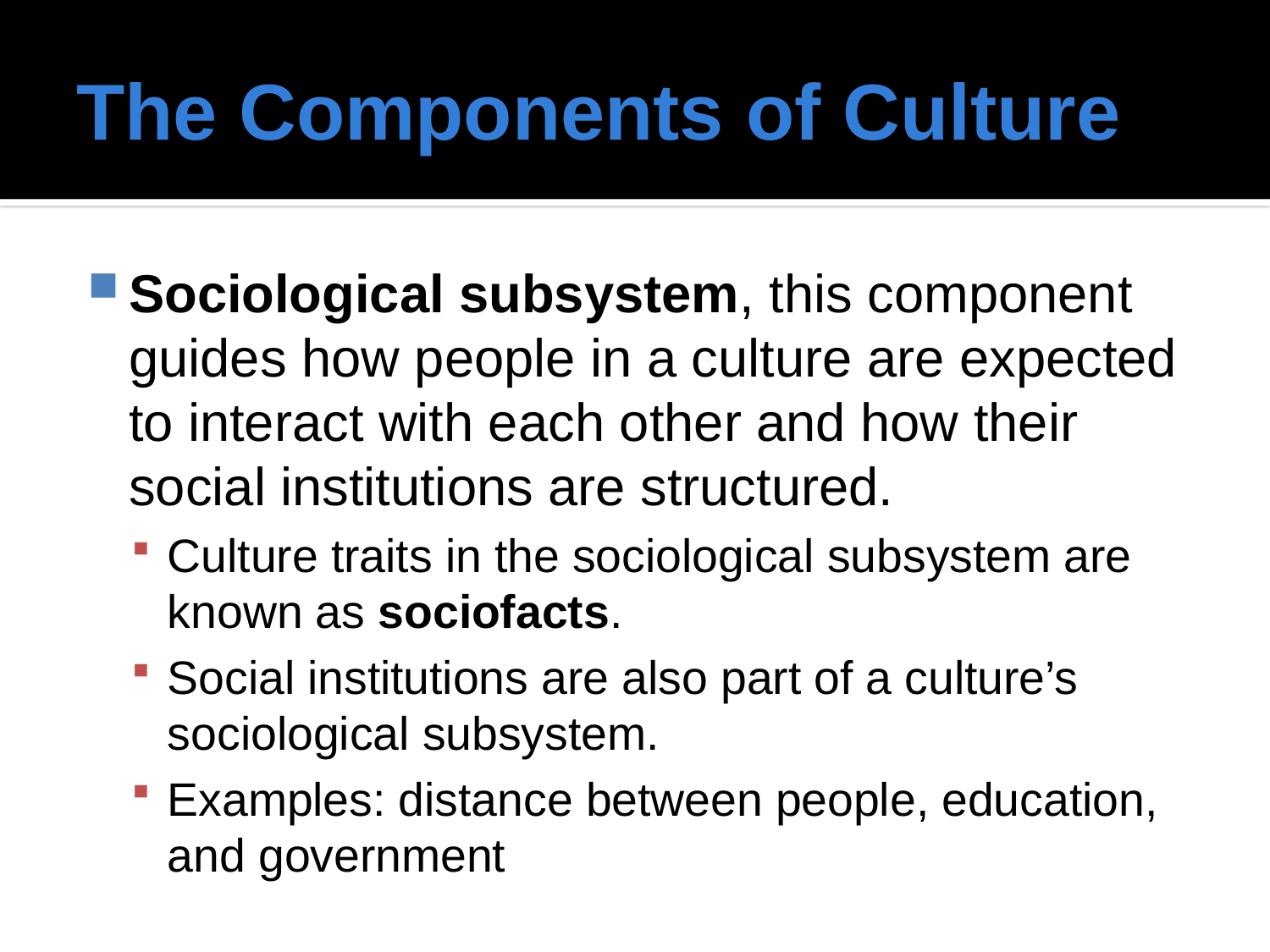

# The Components of Culture
Sociological subsystem, this component guides how people in a culture are expected to interact with each other and how their social institutions are structured.
Culture traits in the sociological subsystem are known as sociofacts.
Social institutions are also part of a culture’s sociological subsystem.
Examples: distance between people, education, and government